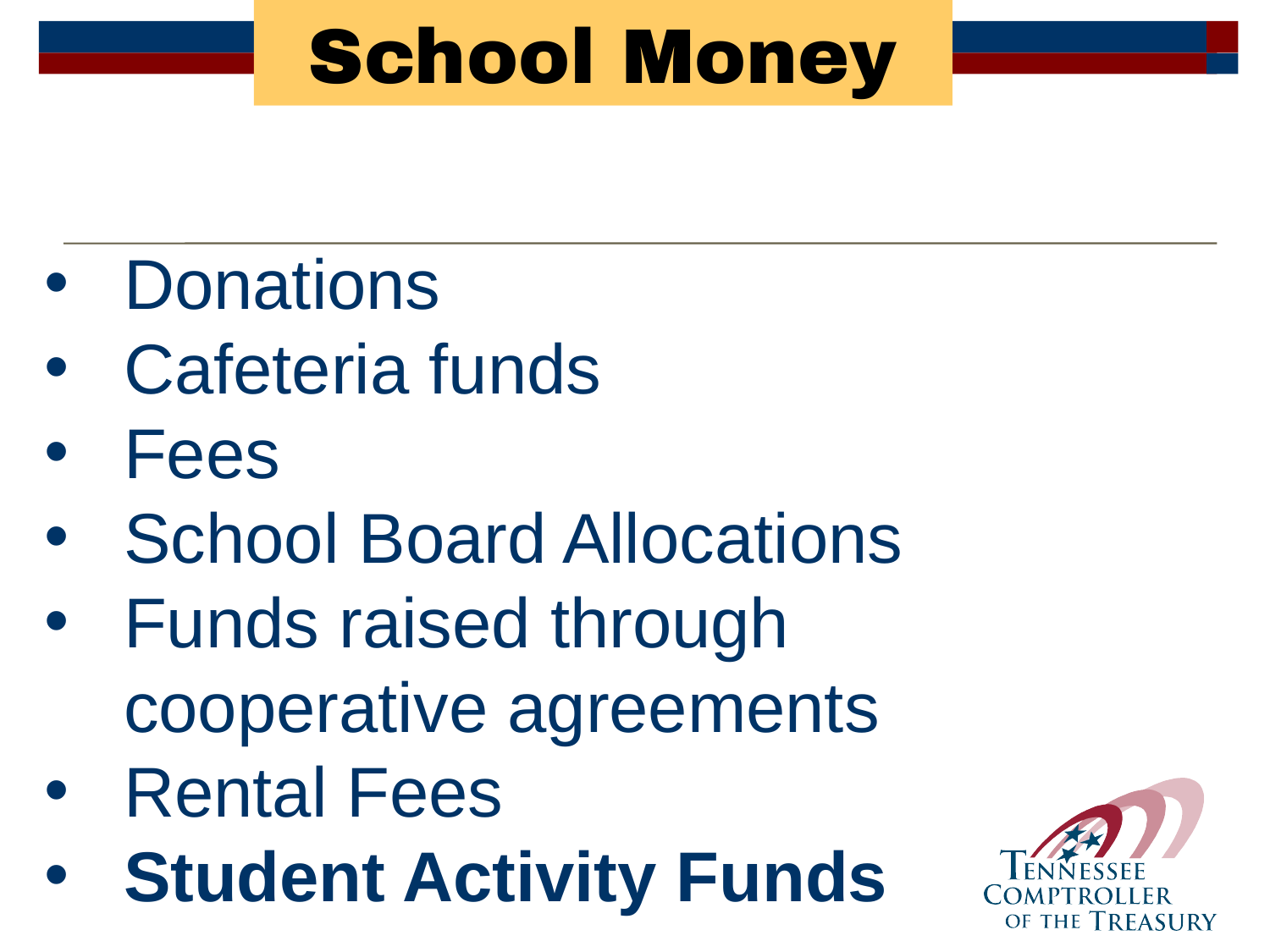

School Money
Donations
Cafeteria funds
Fees
School Board Allocations
Funds raised through cooperative agreements
Rental Fees
Student Activity Funds